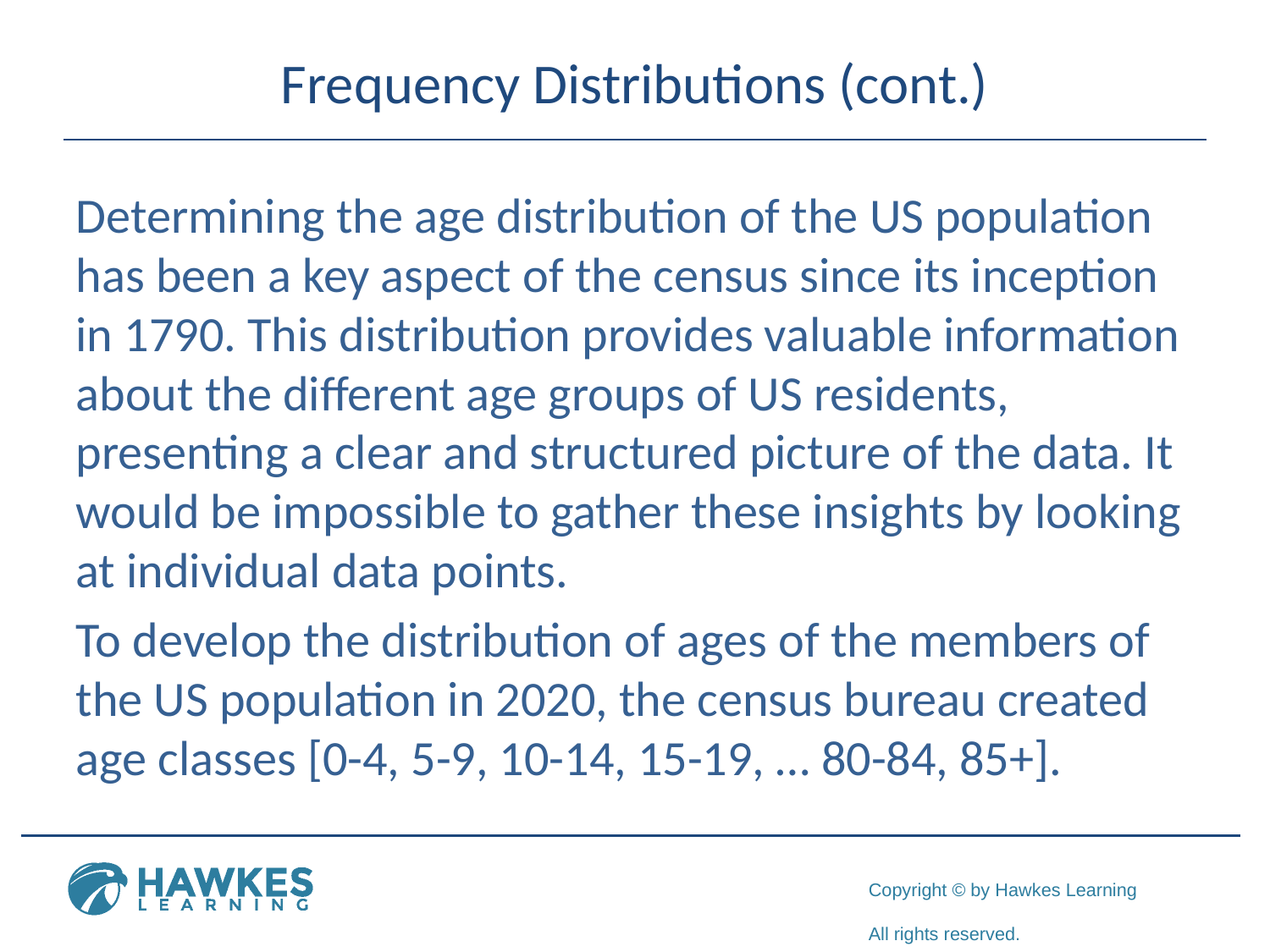

# Frequency Distributions (cont.)
Determining the age distribution of the US population has been a key aspect of the census since its inception in 1790. This distribution provides valuable information about the different age groups of US residents, presenting a clear and structured picture of the data. It would be impossible to gather these insights by looking at individual data points.
To develop the distribution of ages of the members of the US population in 2020, the census bureau created age classes [0-4, 5-9, 10-14, 15-19, … 80-84, 85+].